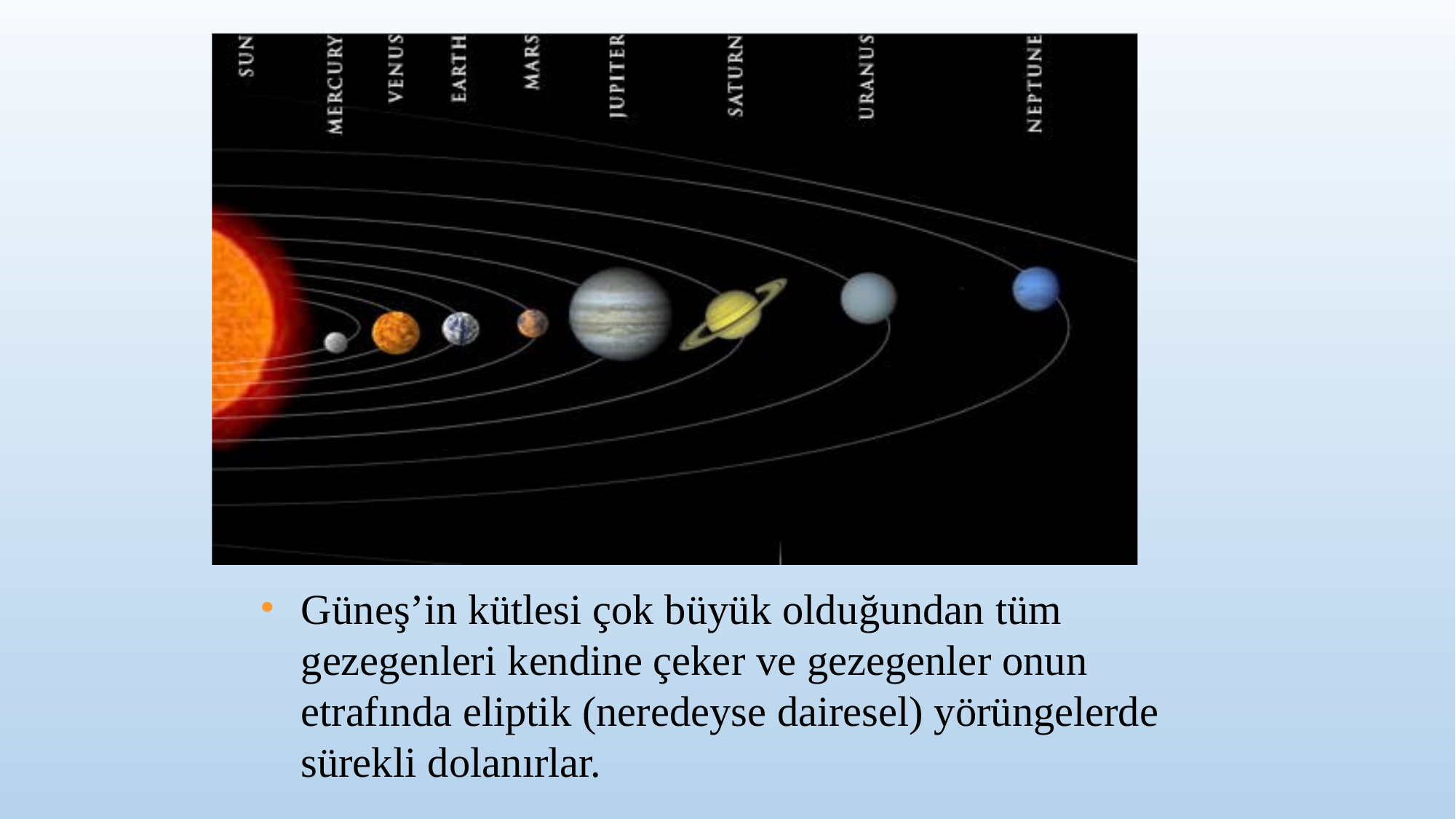

Güneş’in kütlesi çok büyük olduğundan tüm gezegenleri kendine çeker ve gezegenler onun etrafında eliptik (neredeyse dairesel) yörüngelerde sürekli dolanırlar.